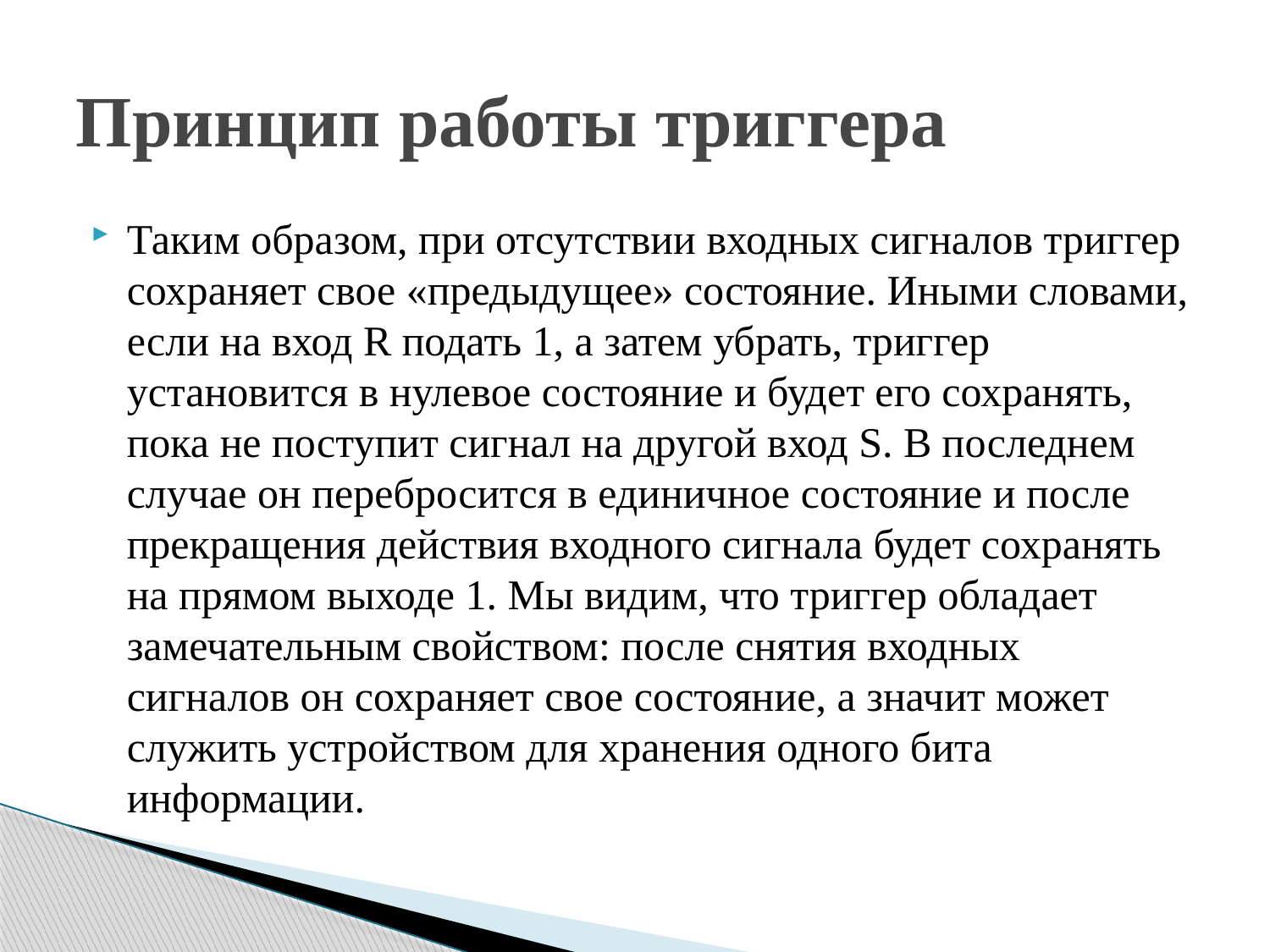

# Принцип работы триггера
Таким образом, при отсутствии входных сигналов триггер сохраняет свое «предыдущее» состояние. Иными словами, если на вход R подать 1, а затем убрать, триггер установится в нулевое состояние и будет его сохранять, пока не поступит сигнал на другой вход S. В последнем случае он перебросится в единичное состояние и после прекращения действия входного сигнала будет сохранять на прямом выходе 1. Мы видим, что триггер обладает замечательным свойством: после снятия входных сигналов он сохраняет свое состояние, а значит может служить устройством для хранения одного бита информации.